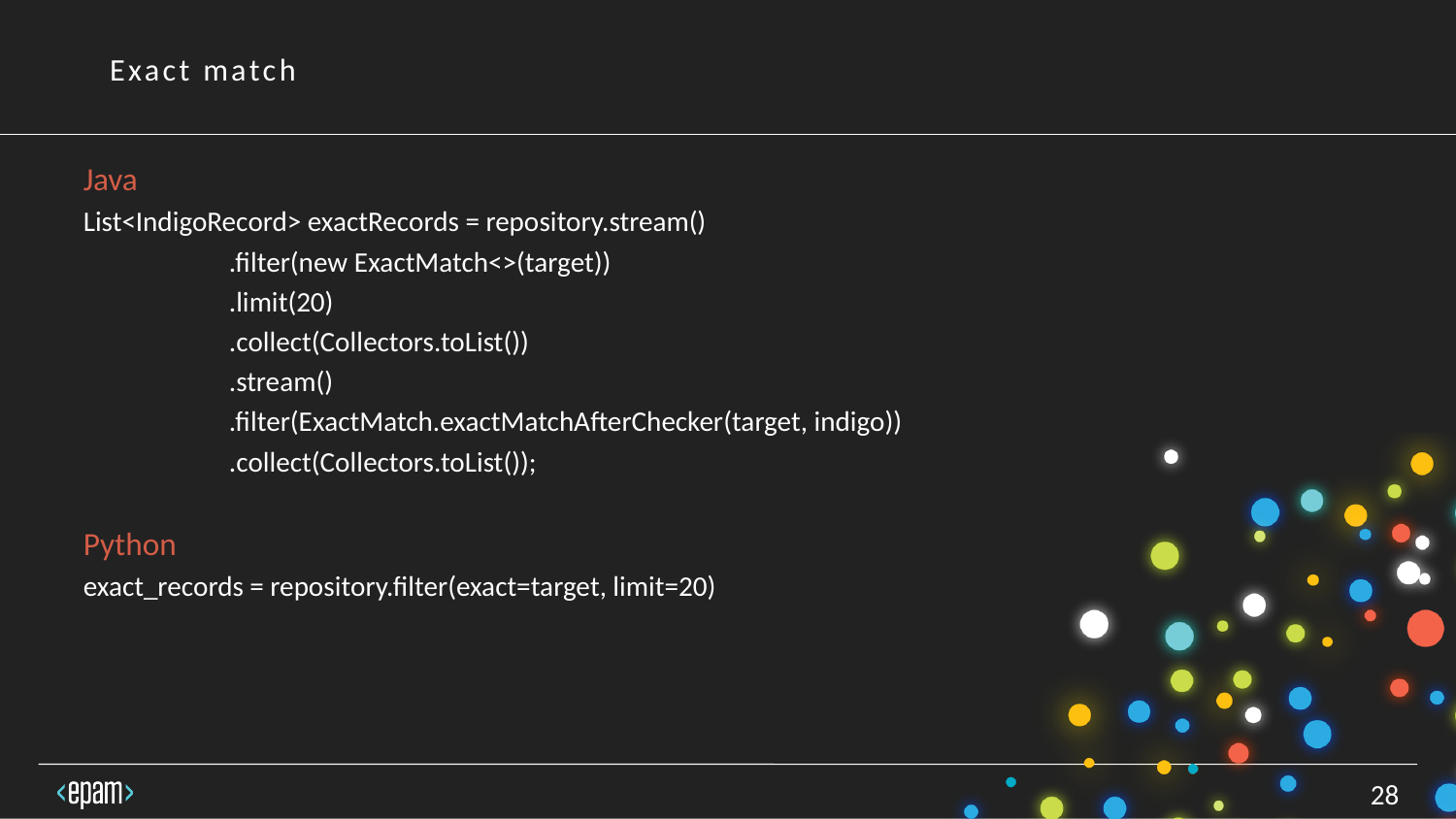

Exact match
Java
List<IndigoRecord> exactRecords = repository.stream()
	.filter(new ExactMatch<>(target))
	.limit(20)
	.collect(Collectors.toList())
	.stream()
	.filter(ExactMatch.exactMatchAfterChecker(target, indigo))
	.collect(Collectors.toList());

Python
exact_records = repository.filter(exact=target, limit=20)
28